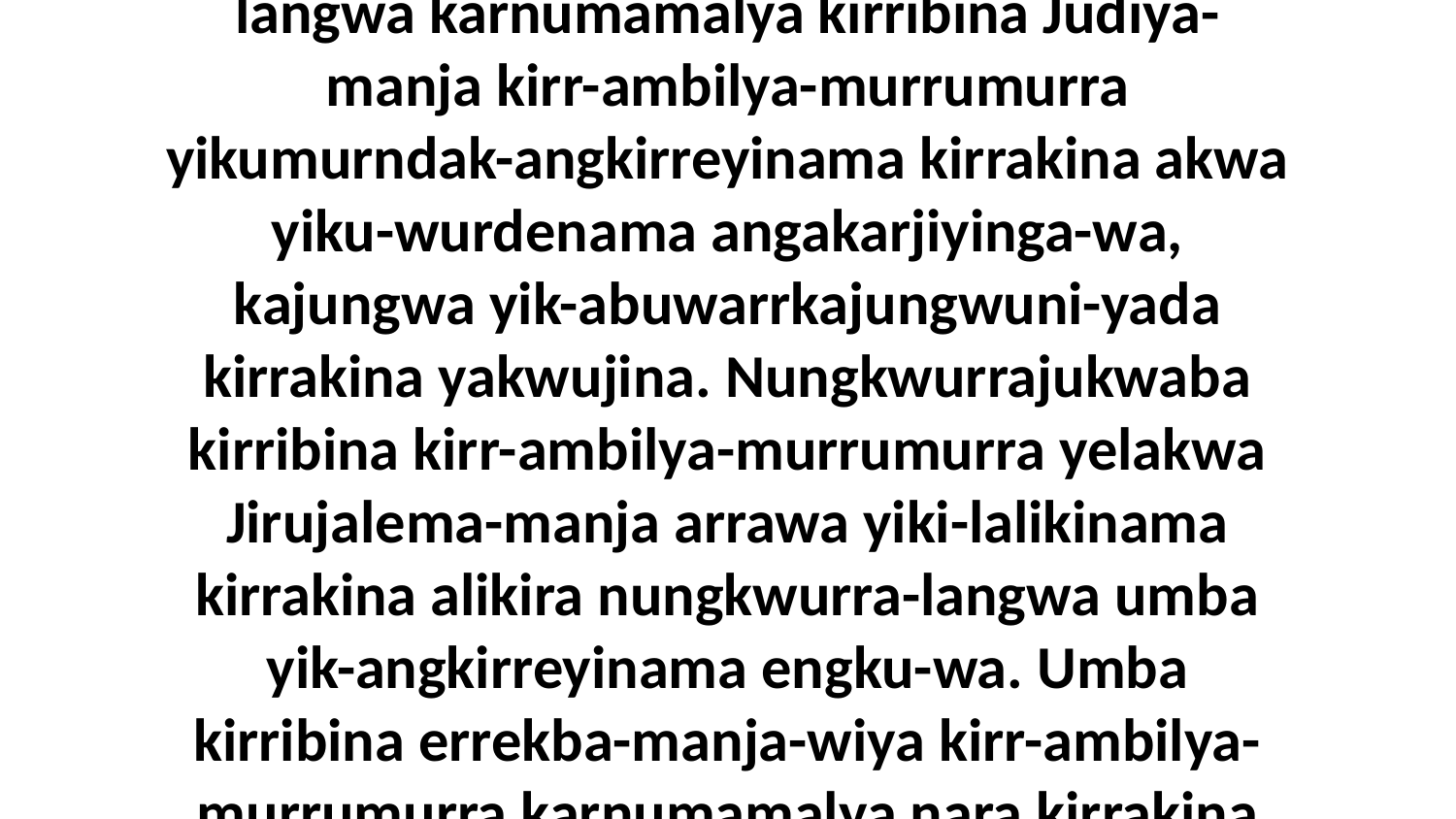

21 Kembirra akini-yada ngawa kirrababurna-langwa karnumamalya kirribina Judiya-manja kirr-ambilya-murrumurra yikumurndak-angkirreyinama kirrakina akwa yiku-wurdenama angakarjiyinga-wa, kajungwa yik-abuwarrkajungwuni-yada kirrakina yakwujina. Nungkwurrajukwaba kirribina kirr-ambilya-murrumurra yelakwa Jirujalema-manja arrawa yiki-lalikinama kirrakina alikira nungkwurra-langwa umba yik-angkirreyinama engku-wa. Umba kirribina errekba-manja-wiya kirr-ambilya-murrumurra karnumamalya nara kirrakina awiyebuma Jirujalemu-wa arrawu-wa-da.